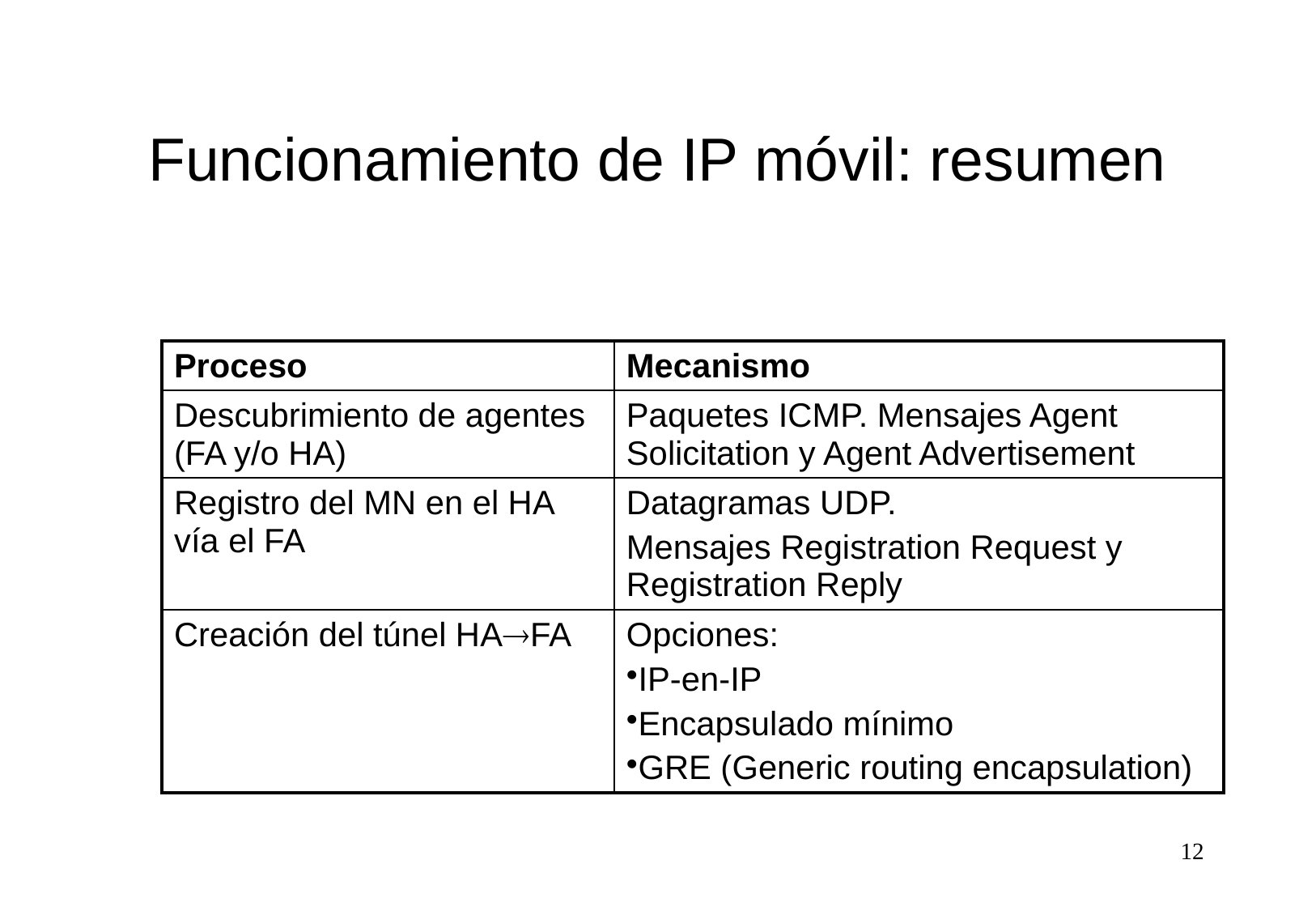

# Funcionamiento de IP móvil: resumen
| Proceso | Mecanismo |
| --- | --- |
| Descubrimiento de agentes (FA y/o HA) | Paquetes ICMP. Mensajes Agent Solicitation y Agent Advertisement |
| Registro del MN en el HA vía el FA | Datagramas UDP. Mensajes Registration Request y Registration Reply |
| Creación del túnel HA→FA | Opciones: IP-en-IP Encapsulado mínimo GRE (Generic routing encapsulation) |
12